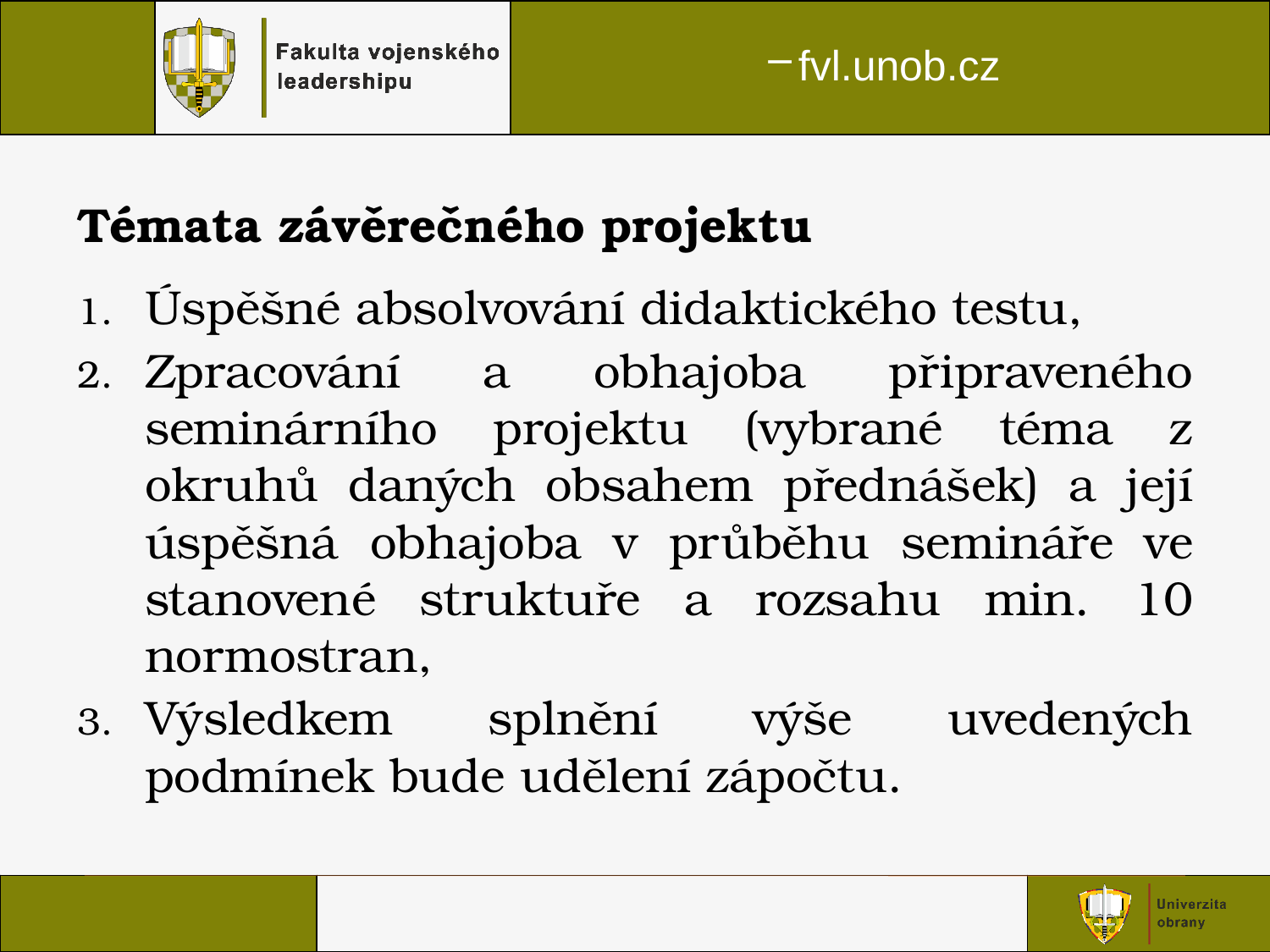

Témata závěrečného projektu
Úspěšné absolvování didaktického testu,
Zpracování a obhajoba připraveného seminárního projektu (vybrané téma z okruhů daných obsahem přednášek) a její úspěšná obhajoba v průběhu semináře ve stanovené struktuře a rozsahu min. 10 normostran,
Výsledkem splnění výše uvedených podmínek bude udělení zápočtu.